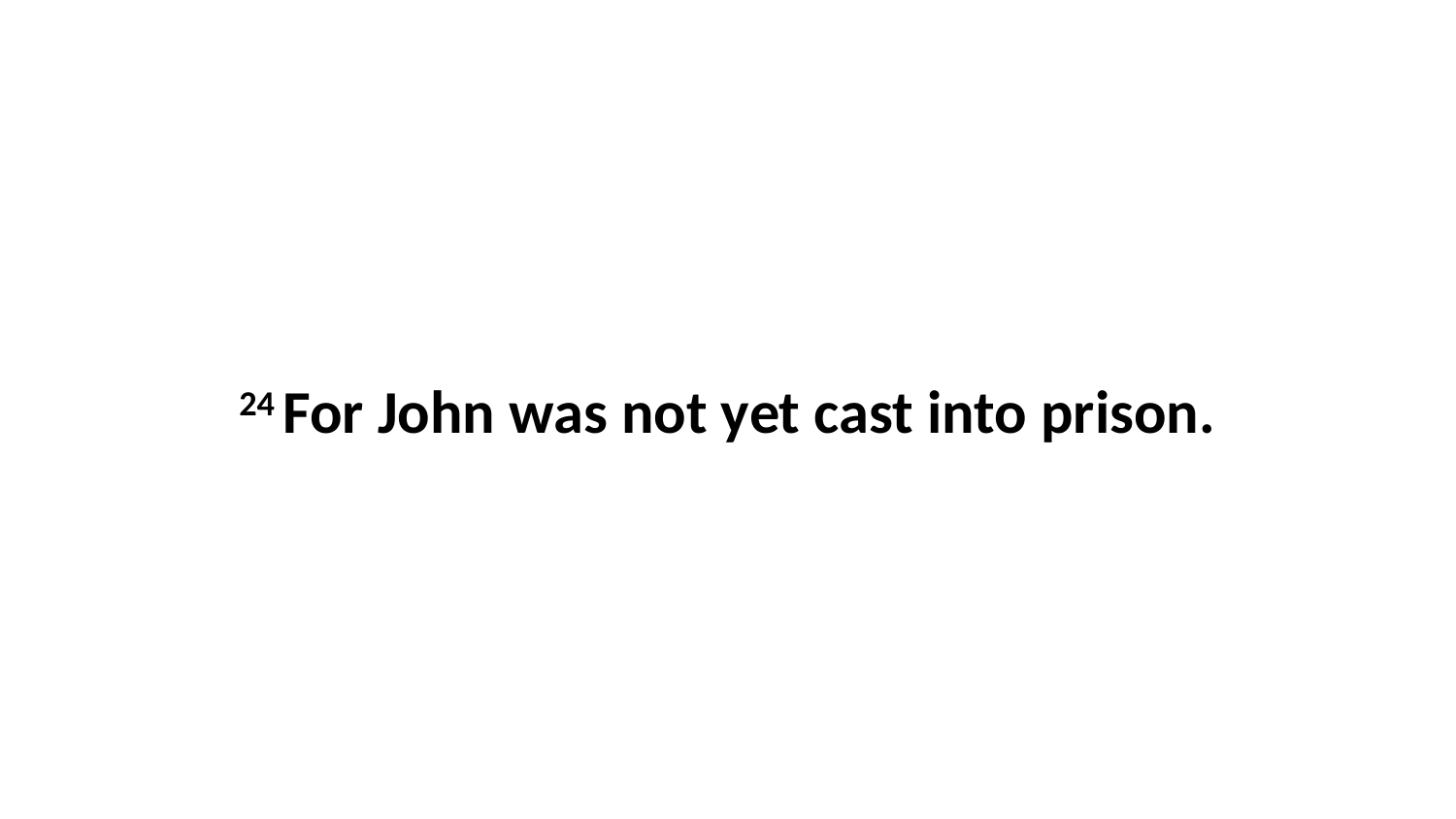

24 For John was not yet cast into prison.